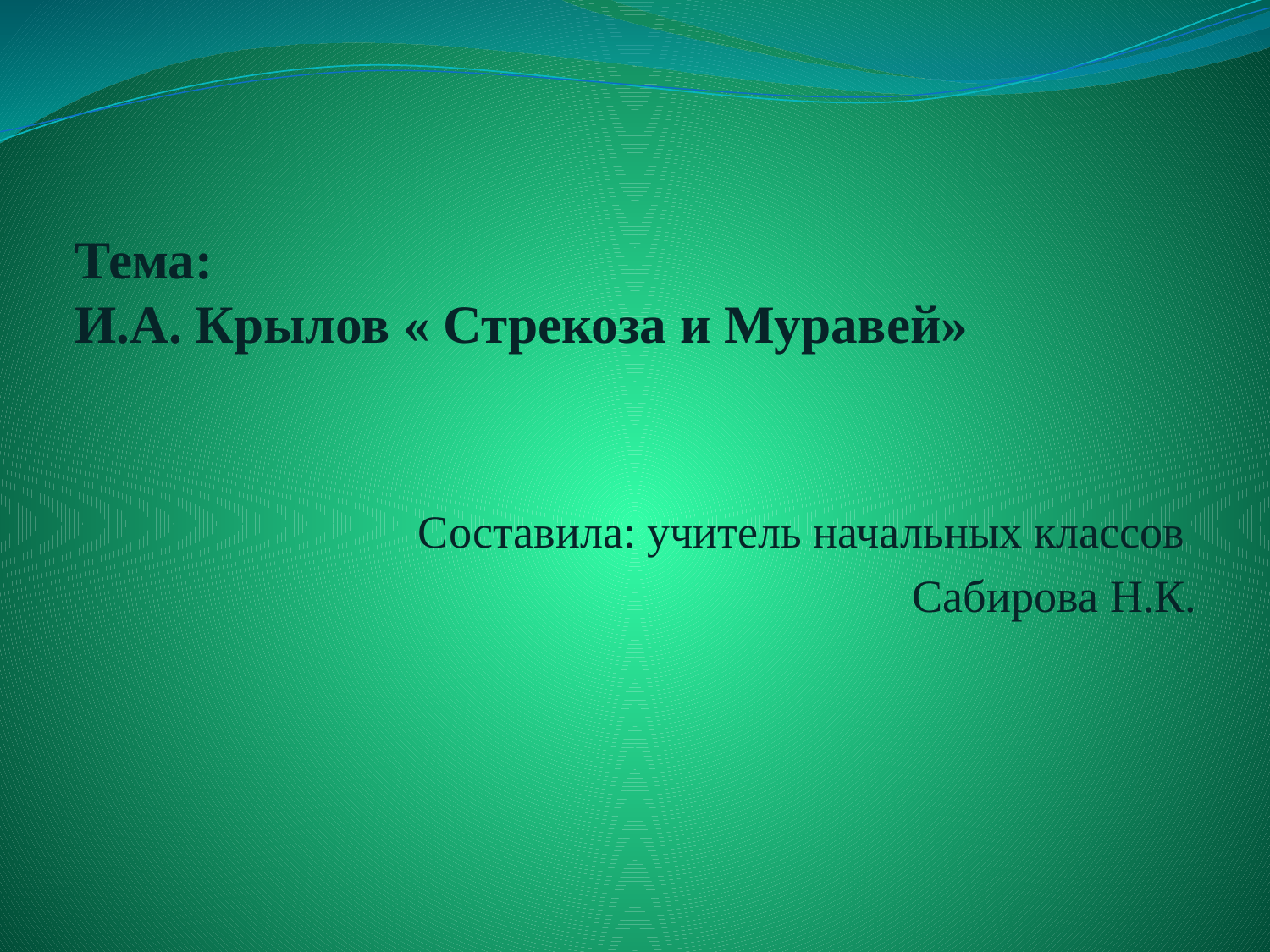

# Тема:  И.А. Крылов « Стрекоза и Муравей»
Составила: учитель начальных классов
Сабирова Н.К.